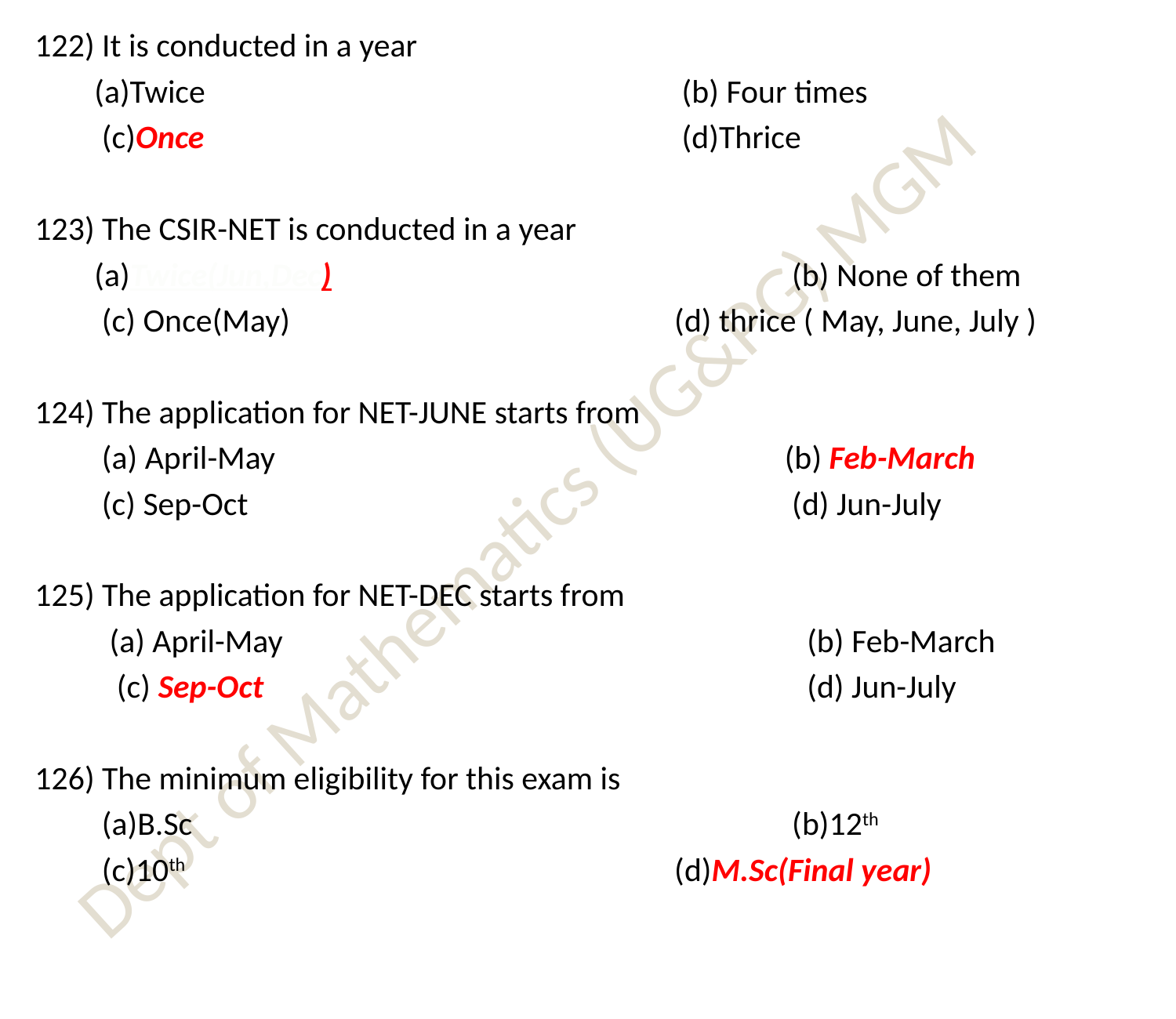

122) It is conducted in a year
        (a)Twice                     			  (b) Four times
         (c)Once                    			  (d)Thrice

123) The CSIR-NET is conducted in a year
        (a)Twice(Jun,Dec)    				 (b) None of them
         (c) Once(May)				 (d) thrice ( May, June, July )

124) The application for NET-JUNE starts from
         (a) April-May               				(b) Feb-March
         (c) Sep-Oct                  				 (d) Jun-July

125) The application for NET-DEC starts from
          (a) April-May           				   (b) Feb-March
           (c) Sep-Oct                 				   (d) Jun-July

126) The minimum eligibility for this exam is
         (a)B.Sc                         				 (b)12th
         (c)10th                            			 (d)M.Sc(Final year)